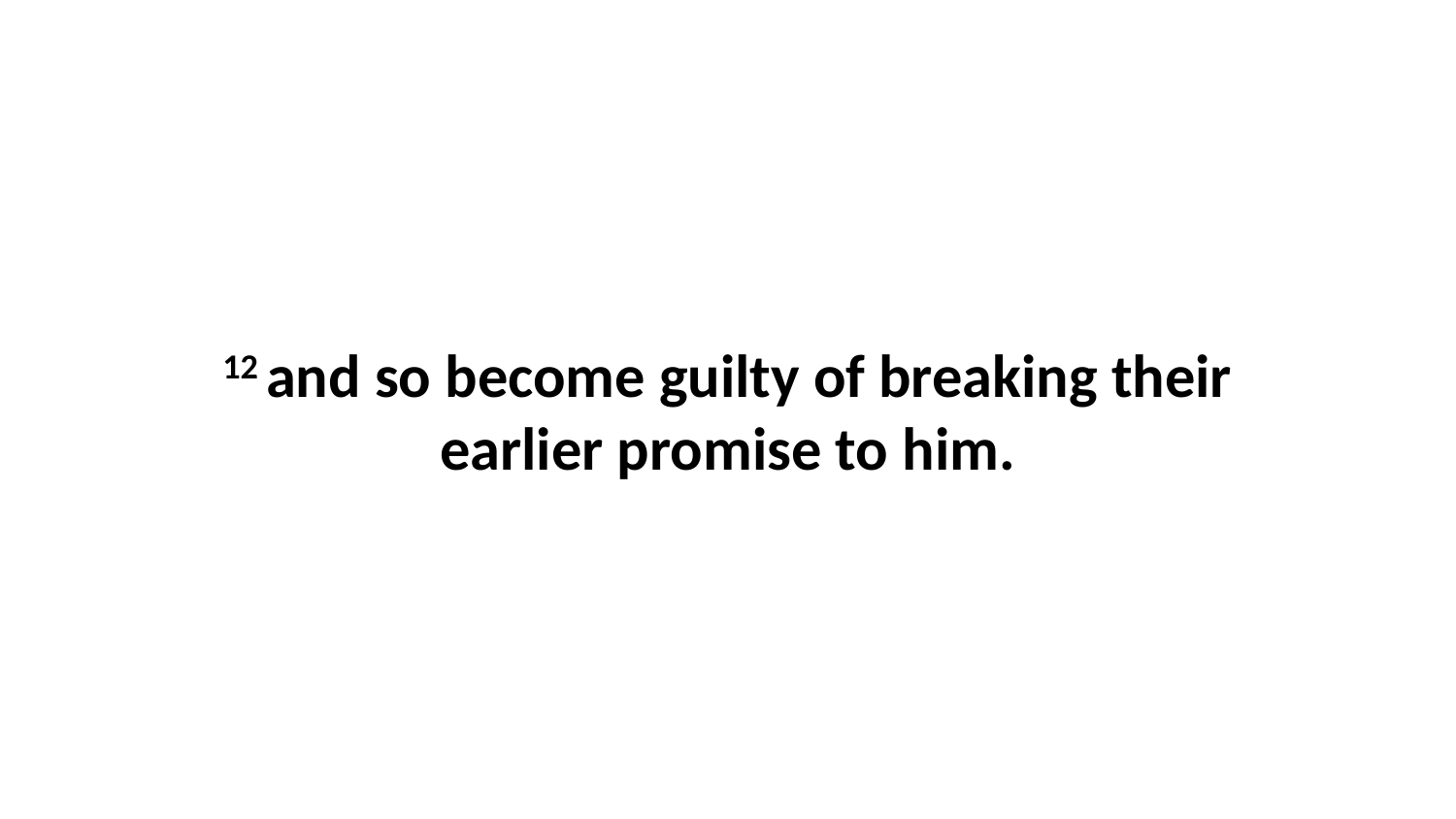

12 and so become guilty of breaking their earlier promise to him.